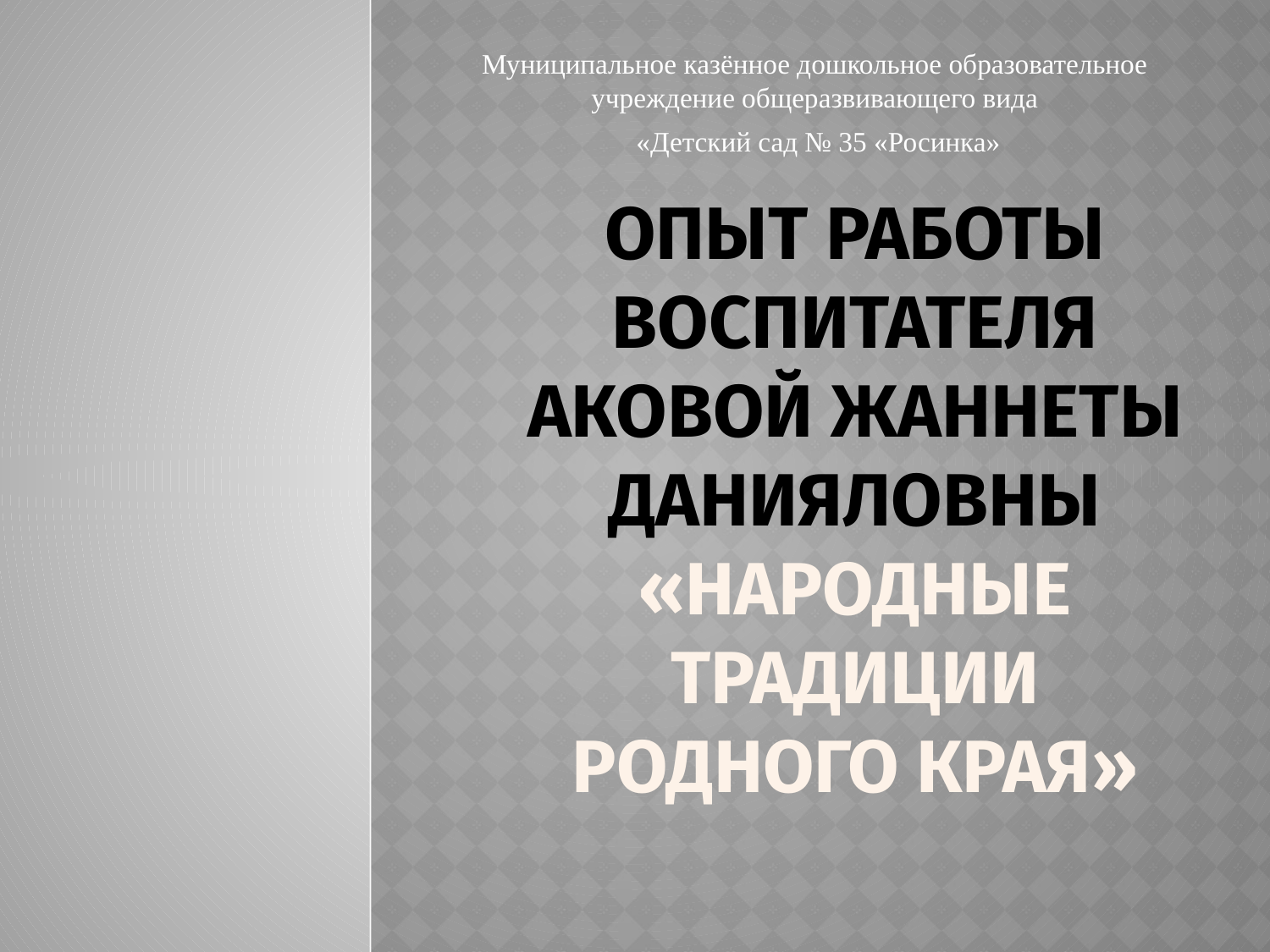

Муниципальное казённое дошкольное образовательное учреждение общеразвивающего вида
 «Детский сад № 35 «Росинка»
# Опыт работы воспитателя аковой жаннеты данияловны «Народные традиции родного края»